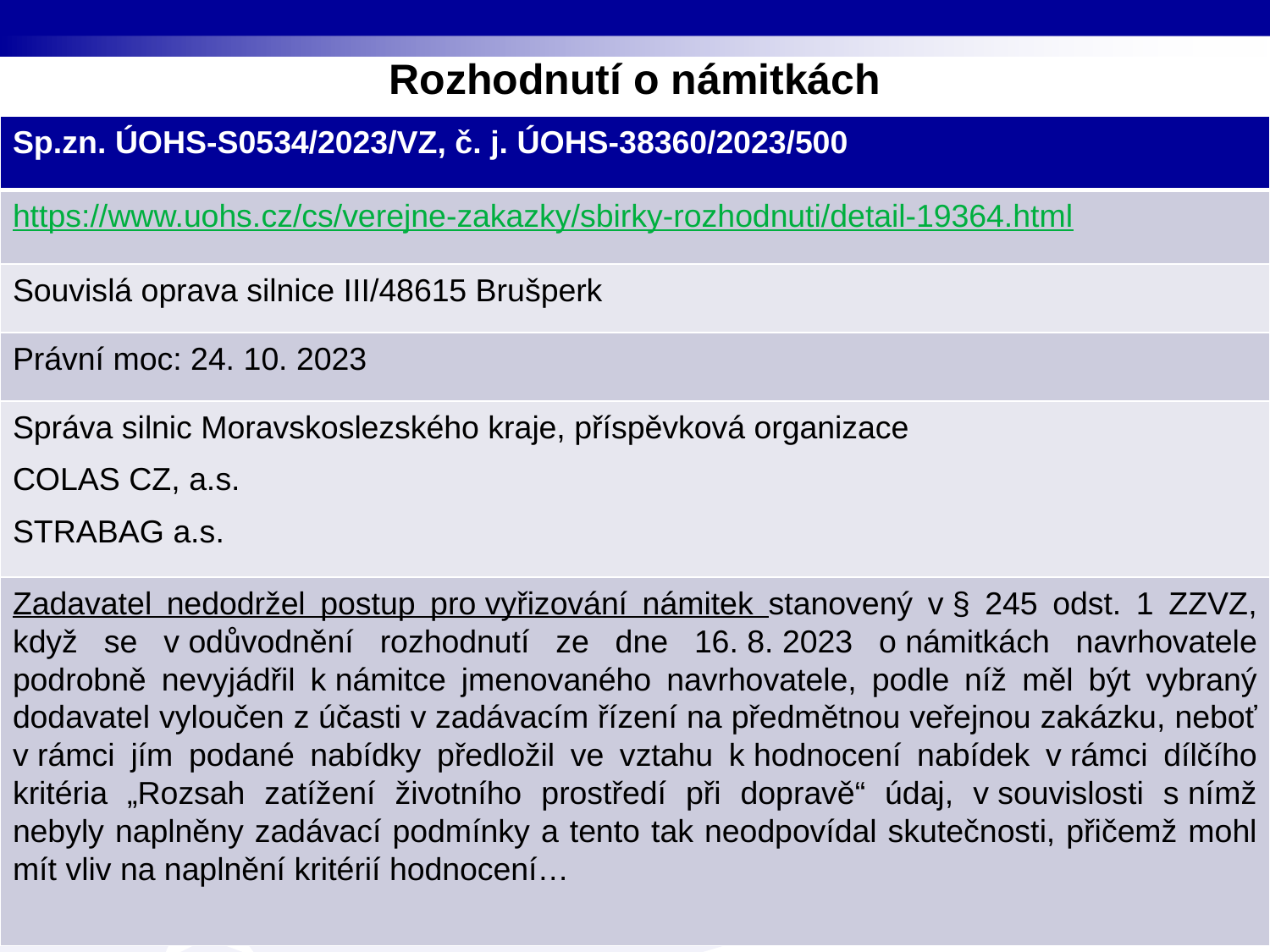

# Rozhodnutí o námitkách
| Sp.zn. ÚOHS-S0534/2023/VZ, č. j. ÚOHS-38360/2023/500 |
| --- |
| https://www.uohs.cz/cs/verejne-zakazky/sbirky-rozhodnuti/detail-19364.html |
| Souvislá oprava silnice III/48615 Brušperk |
| Právní moc: 24. 10. 2023 |
| Správa silnic Moravskoslezského kraje, příspěvková organizace COLAS CZ, a.s. STRABAG a.s. |
| Zadavatel nedodržel postup pro vyřizování námitek stanovený v § 245 odst. 1 ZZVZ, když se v odůvodnění rozhodnutí ze dne 16. 8. 2023 o námitkách navrhovatele podrobně nevyjádřil k námitce jmenovaného navrhovatele, podle níž měl být vybraný dodavatel vyloučen z účasti v zadávacím řízení na předmětnou veřejnou zakázku, neboť v rámci jím podané nabídky předložil ve vztahu k hodnocení nabídek v rámci dílčího kritéria „Rozsah zatížení životního prostředí při dopravě“ údaj, v souvislosti s nímž nebyly naplněny zadávací podmínky a tento tak neodpovídal skutečnosti, přičemž mohl mít vliv na naplnění kritérií hodnocení… |